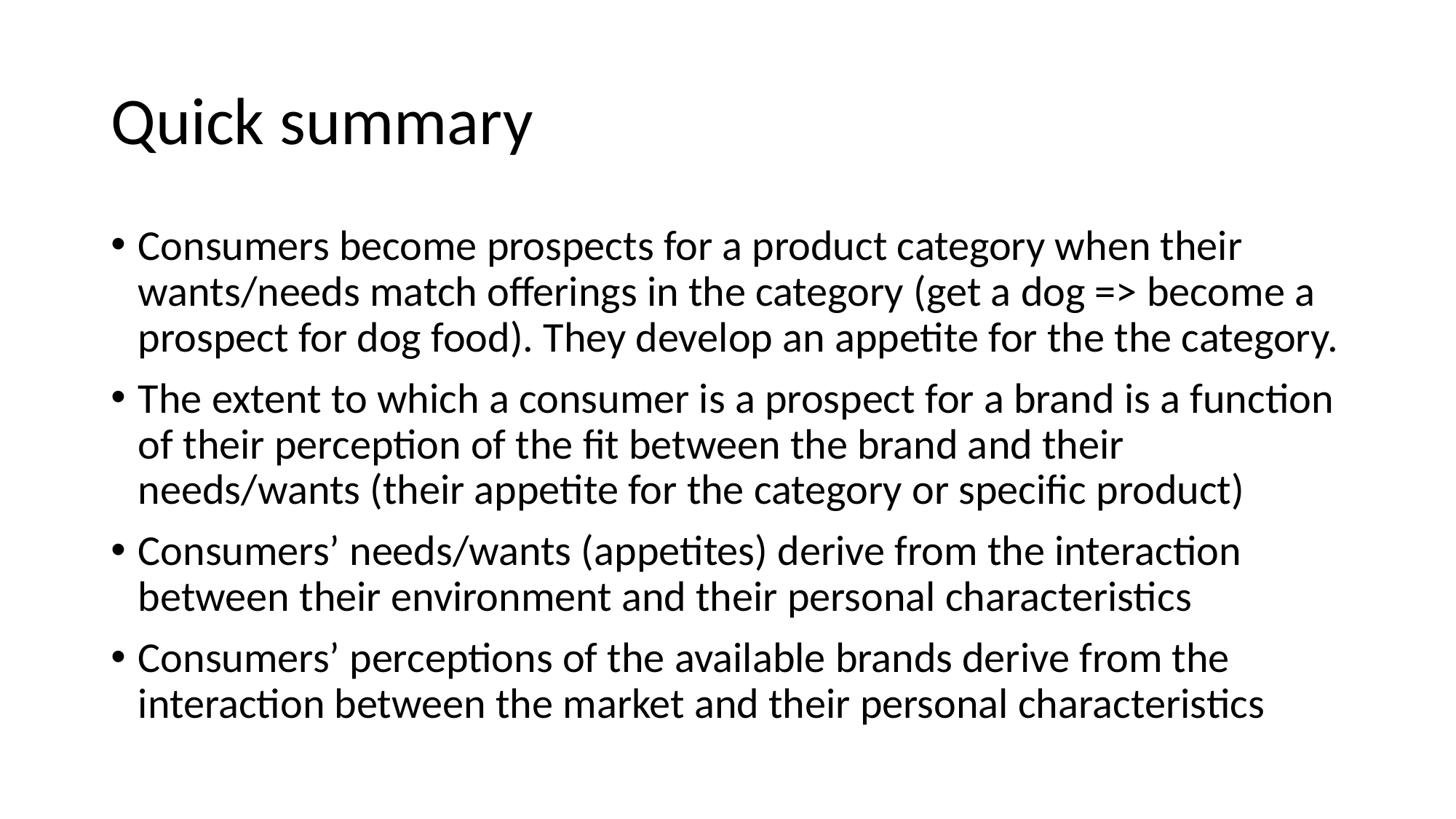

# Quick summary
Consumers become prospects for a product category when their wants/needs match offerings in the category (get a dog => become a prospect for dog food). They develop an appetite for the the category.
The extent to which a consumer is a prospect for a brand is a function of their perception of the fit between the brand and their needs/wants (their appetite for the category or specific product)
Consumers’ needs/wants (appetites) derive from the interaction between their environment and their personal characteristics
Consumers’ perceptions of the available brands derive from the interaction between the market and their personal characteristics